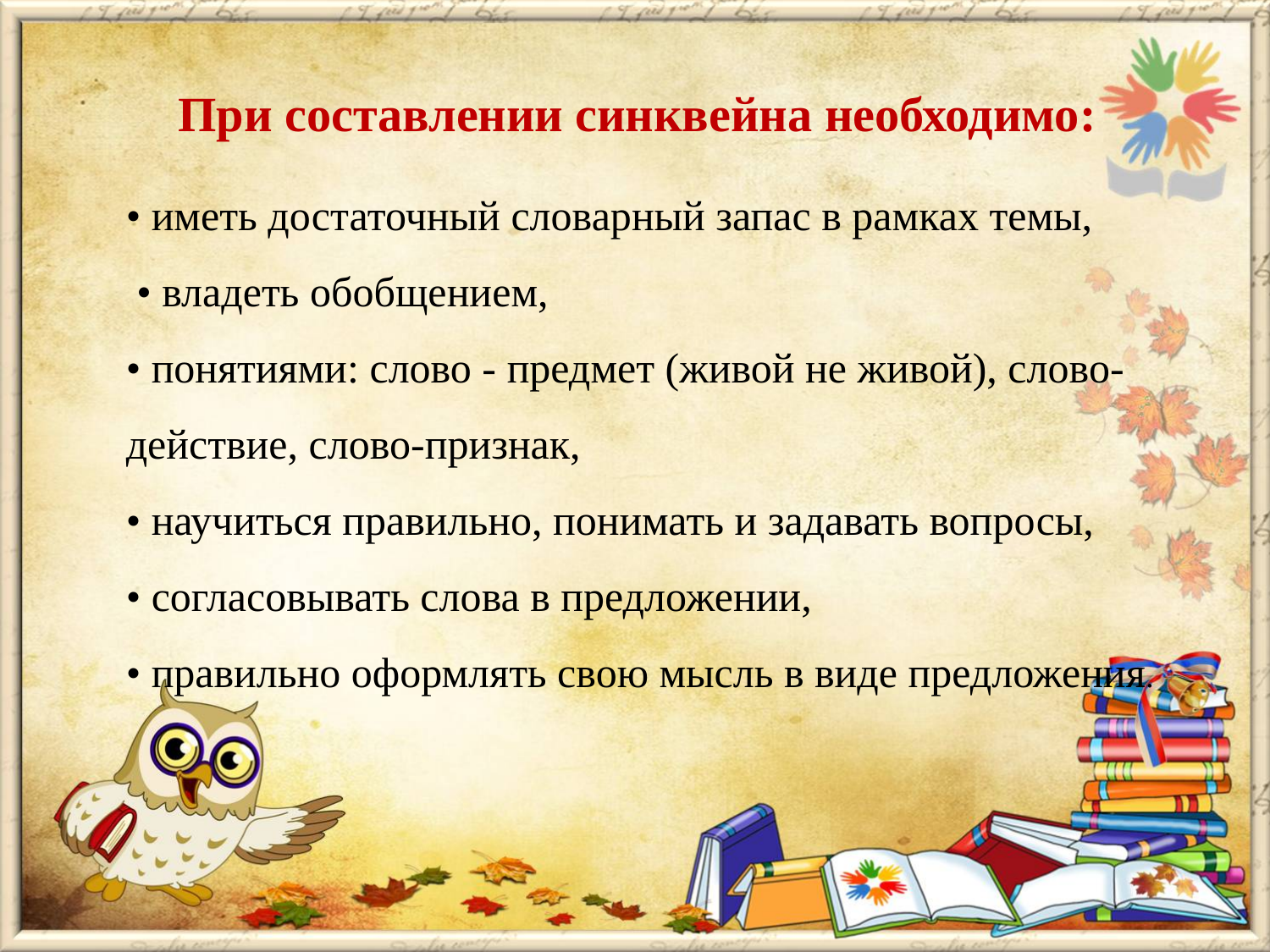

При составлении синквейна необходимо:
• иметь достаточный словарный запас в рамках темы,
 • владеть обобщением,
• понятиями: слово - предмет (живой не живой), слово-действие, слово-признак,
• научиться правильно, понимать и задавать вопросы,
• согласовывать слова в предложении,
• правильно оформлять свою мысль в виде предложения.